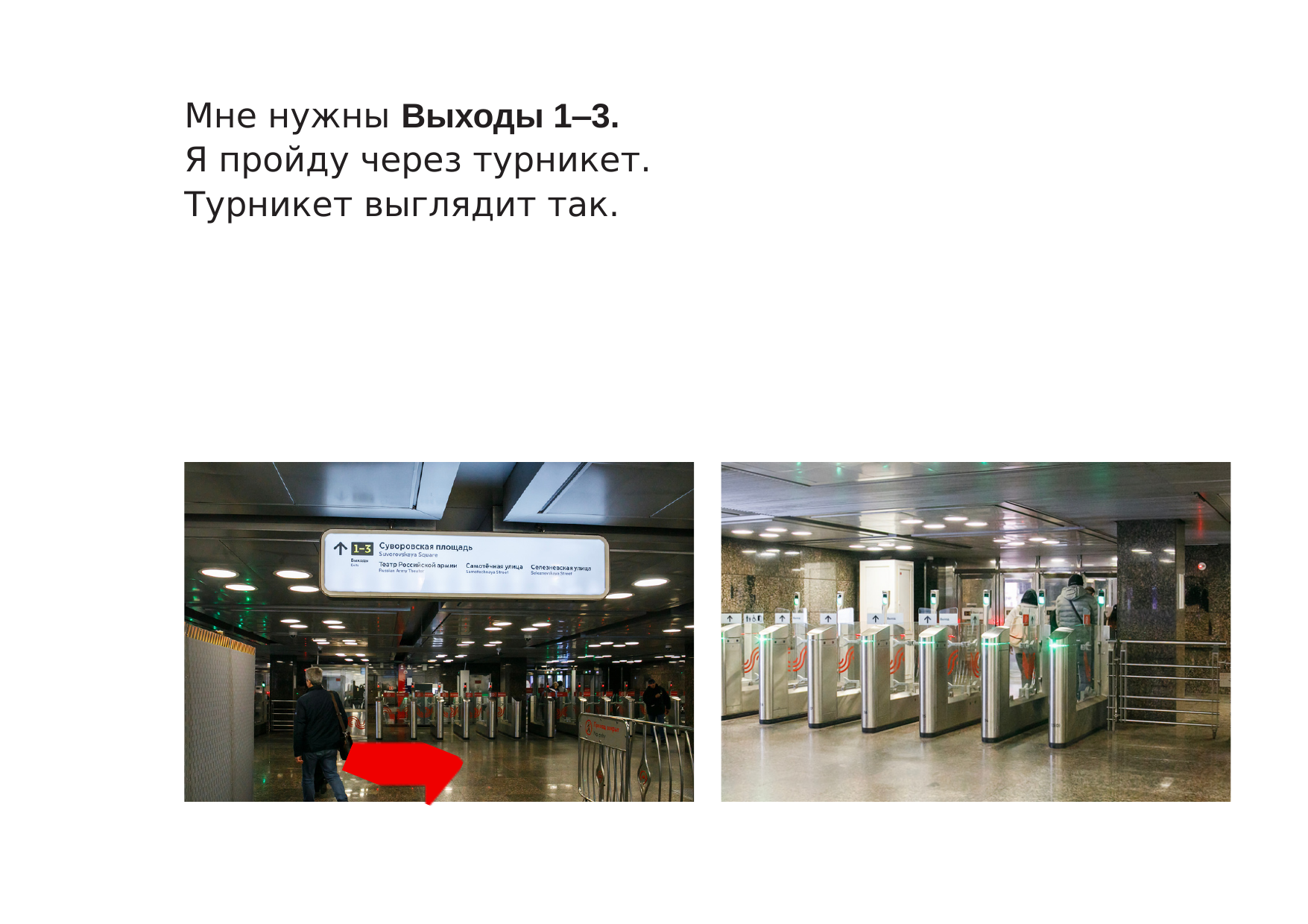

Мне нужны Выходы 1‒3.
Я пройду через турникет.
Турникет выглядит так.